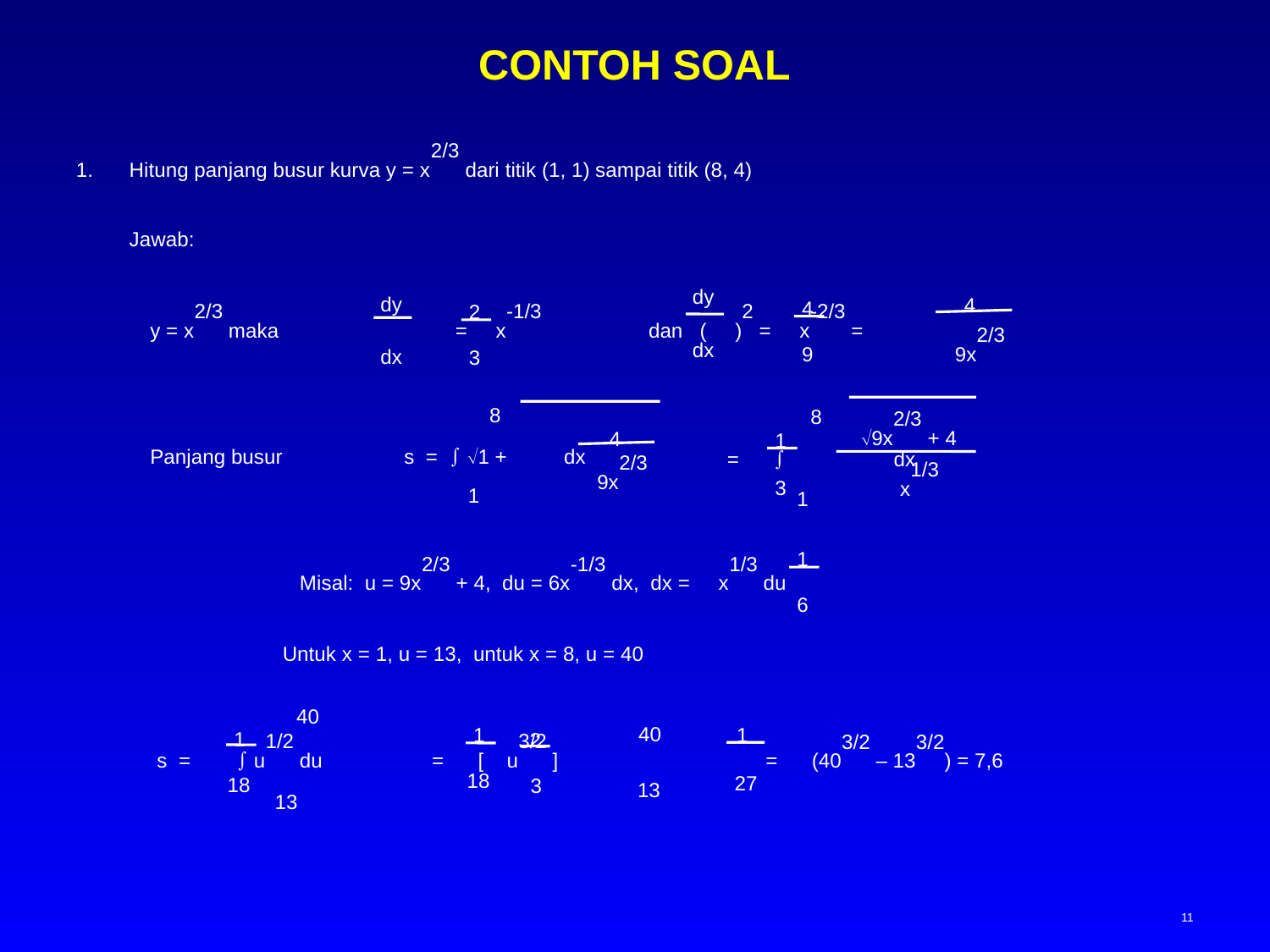

# CONTOH SOAL
1.	Hitung panjang busur kurva y = x2/3 dari titik (1, 1) sampai titik (8, 4)
	Jawab:
dy
dx

4

9x2/3
4
9

dan   (     )2 =     x-2/3 =
dy
dx

2
3

=     x-1/3
y = x2/3 maka
8
1
4
9x2/3

s  =  ∫ √1 +          dx
8
1
√9x2/3 + 4

x1/3

1
3

=      ∫                   dx
Panjang busur
1
6

Misal:  u = 9x2/3 + 4,  du = 6x-1/3 dx,  dx =     x1/3 du
Untuk x = 1, u = 13,  untuk x = 8, u = 40
40
13
1
18

s  =        ∫ u1/2 du
40
1
18

2
3

13
=      [    u3/2 ]
1
27

=      (403/2 – 133/2) = 7,6
11